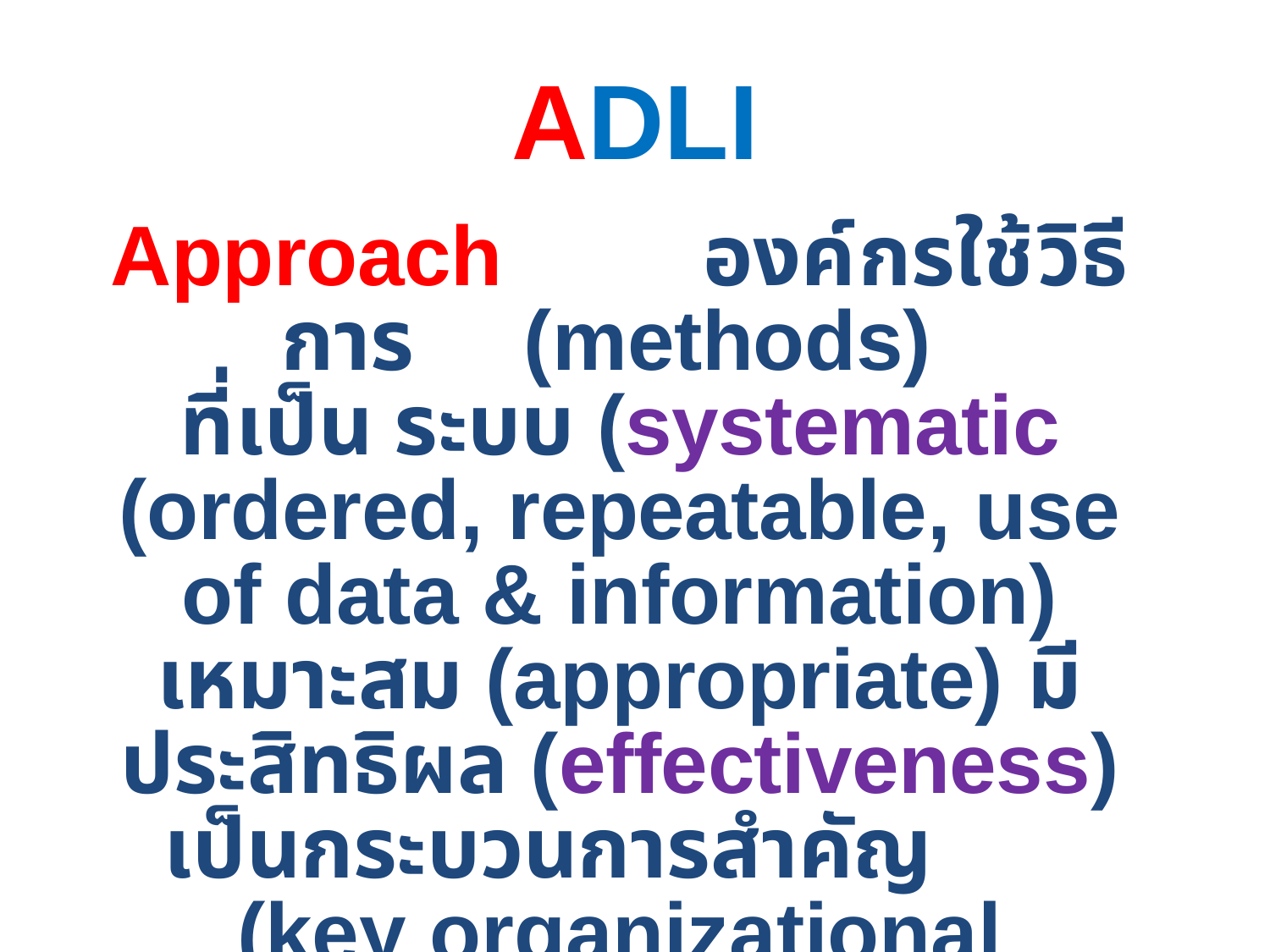

# ADLI
Approach	องค์กรใช้วิธีการ	(methods)
ที่เป็น ระบบ (systematic (ordered, repeatable, use of data & information) เหมาะสม (appropriate) มีประสิทธิผล (effectiveness) เป็นกระบวนการสำคัญ
(key organizational process)
และไม่มีช่องโหว่ (GAP)
(effective + systematic)